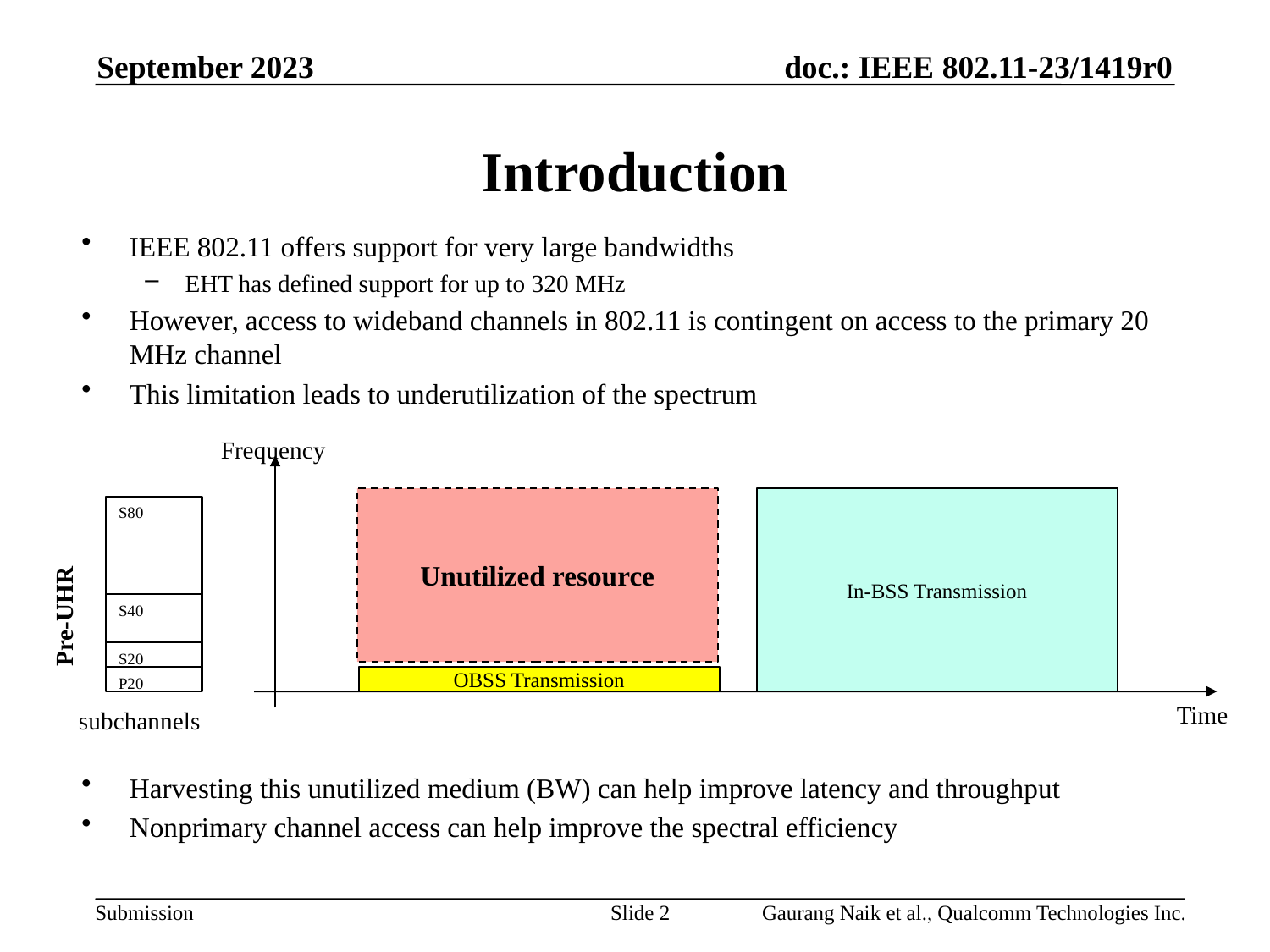

September 2023
# Introduction
IEEE 802.11 offers support for very large bandwidths
EHT has defined support for up to 320 MHz
However, access to wideband channels in 802.11 is contingent on access to the primary 20 MHz channel
This limitation leads to underutilization of the spectrum

Harvesting this unutilized medium (BW) can help improve latency and throughput
Nonprimary channel access can help improve the spectral efficiency
Frequency
Unutilized resource
In-BSS Transmission
S80
Pre-UHR
S40
S20
OBSS Transmission
P20
Time
subchannels
Slide 2
Gaurang Naik et al., Qualcomm Technologies Inc.